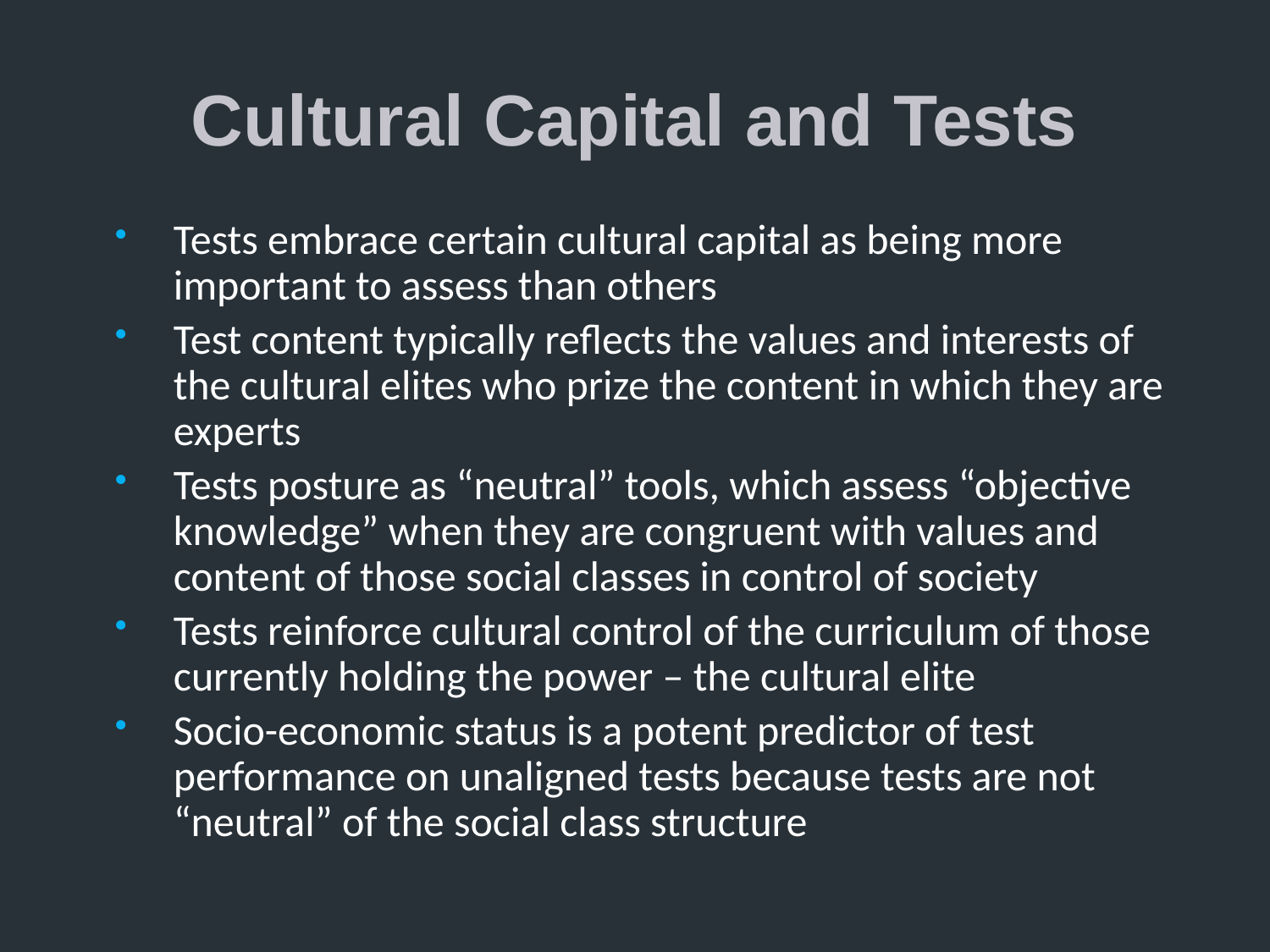

# Cultural Capital and Tests
Tests embrace certain cultural capital as being more important to assess than others
Test content typically reflects the values and interests of the cultural elites who prize the content in which they are experts
Tests posture as “neutral” tools, which assess “objective knowledge” when they are congruent with values and content of those social classes in control of society
Tests reinforce cultural control of the curriculum of those currently holding the power – the cultural elite
Socio-economic status is a potent predictor of test performance on unaligned tests because tests are not “neutral” of the social class structure